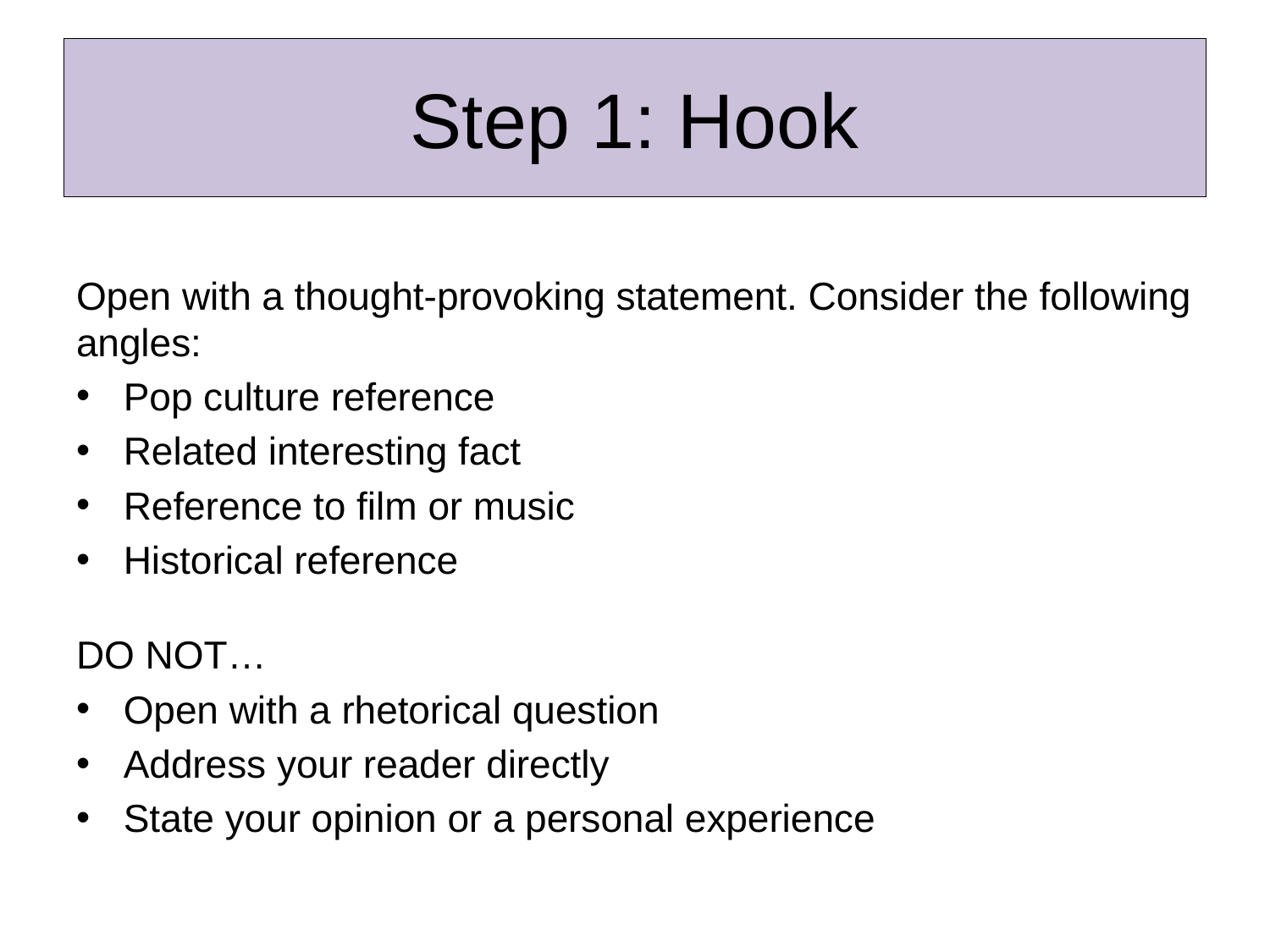

# Step 1: Hook
Open with a thought-provoking statement. Consider the following angles:
Pop culture reference
Related interesting fact
Reference to film or music
Historical reference

DO NOT…
Open with a rhetorical question
Address your reader directly
State your opinion or a personal experience